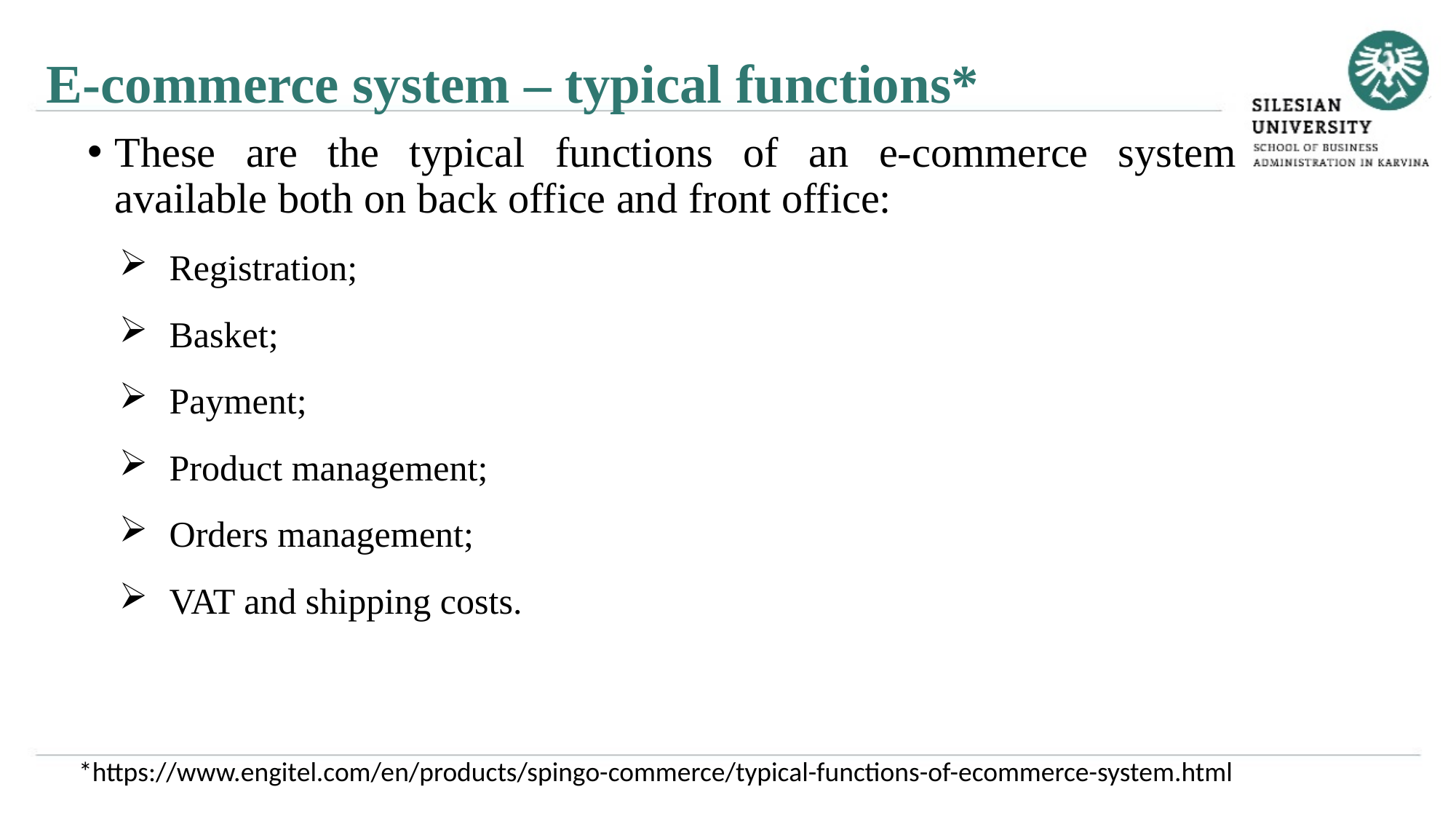

E-commerce system – typical functions*

These are the typical functions of an e-commerce system available both on back office and front office:
Registration;
Basket;
Payment;
Product management;
Orders management;
VAT and shipping costs.

*https://www.engitel.com/en/products/spingo-commerce/typical-functions-of-ecommerce-system.html